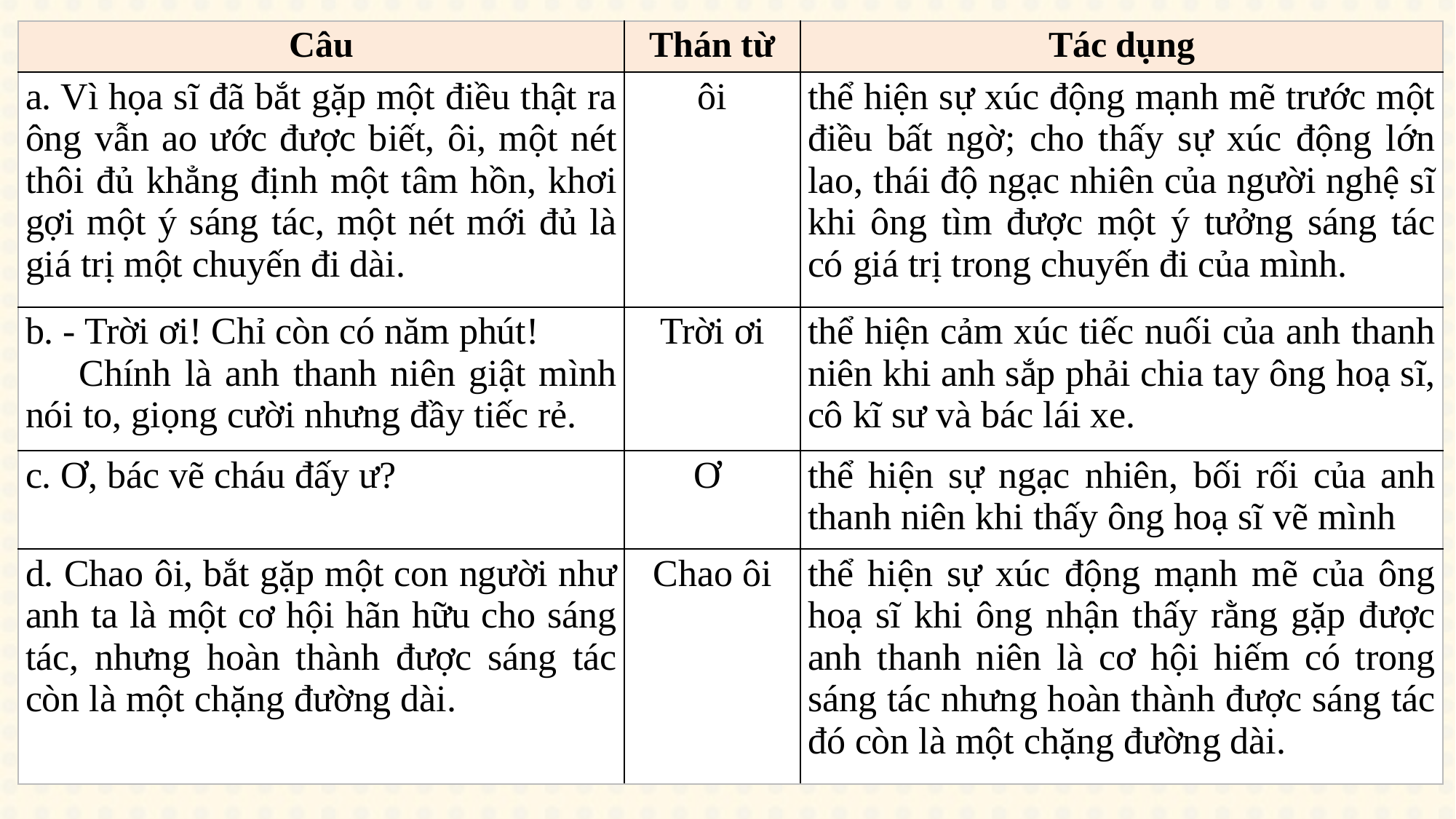

| Câu | Thán từ | Tác dụng |
| --- | --- | --- |
| a. Vì họa sĩ đã bắt gặp một điều thật ra ông vẫn ao ước được biết, ôi, một nét thôi đủ khẳng định một tâm hồn, khơi gợi một ý sáng tác, một nét mới đủ là giá trị một chuyến đi dài. | ôi | thể hiện sự xúc động mạnh mẽ trước một điều bất ngờ; cho thấy sự xúc động lớn lao, thái độ ngạc nhiên của người nghệ sĩ khi ông tìm được một ý tưởng sáng tác có giá trị trong chuyến đi của mình. |
| b. - Trời ơi! Chỉ còn có năm phút! Chính là anh thanh niên giật mình nói to, giọng cười nhưng đầy tiếc rẻ. | Trời ơi | thể hiện cảm xúc tiếc nuối của anh thanh niên khi anh sắp phải chia tay ông hoạ sĩ, cô kĩ sư và bác lái xe. |
| c. Ơ, bác vẽ cháu đấy ư? | Ơ | thể hiện sự ngạc nhiên, bối rối của anh thanh niên khi thấy ông hoạ sĩ vẽ mình |
| d. Chao ôi, bắt gặp một con người như anh ta là một cơ hội hãn hữu cho sáng tác, nhưng hoàn thành được sáng tác còn là một chặng đường dài. | Chao ôi | thể hiện sự xúc động mạnh mẽ của ông hoạ sĩ khi ông nhận thấy rằng gặp được anh thanh niên là cơ hội hiếm có trong sáng tác nhưng hoàn thành được sáng tác đó còn là một chặng đường dài. |